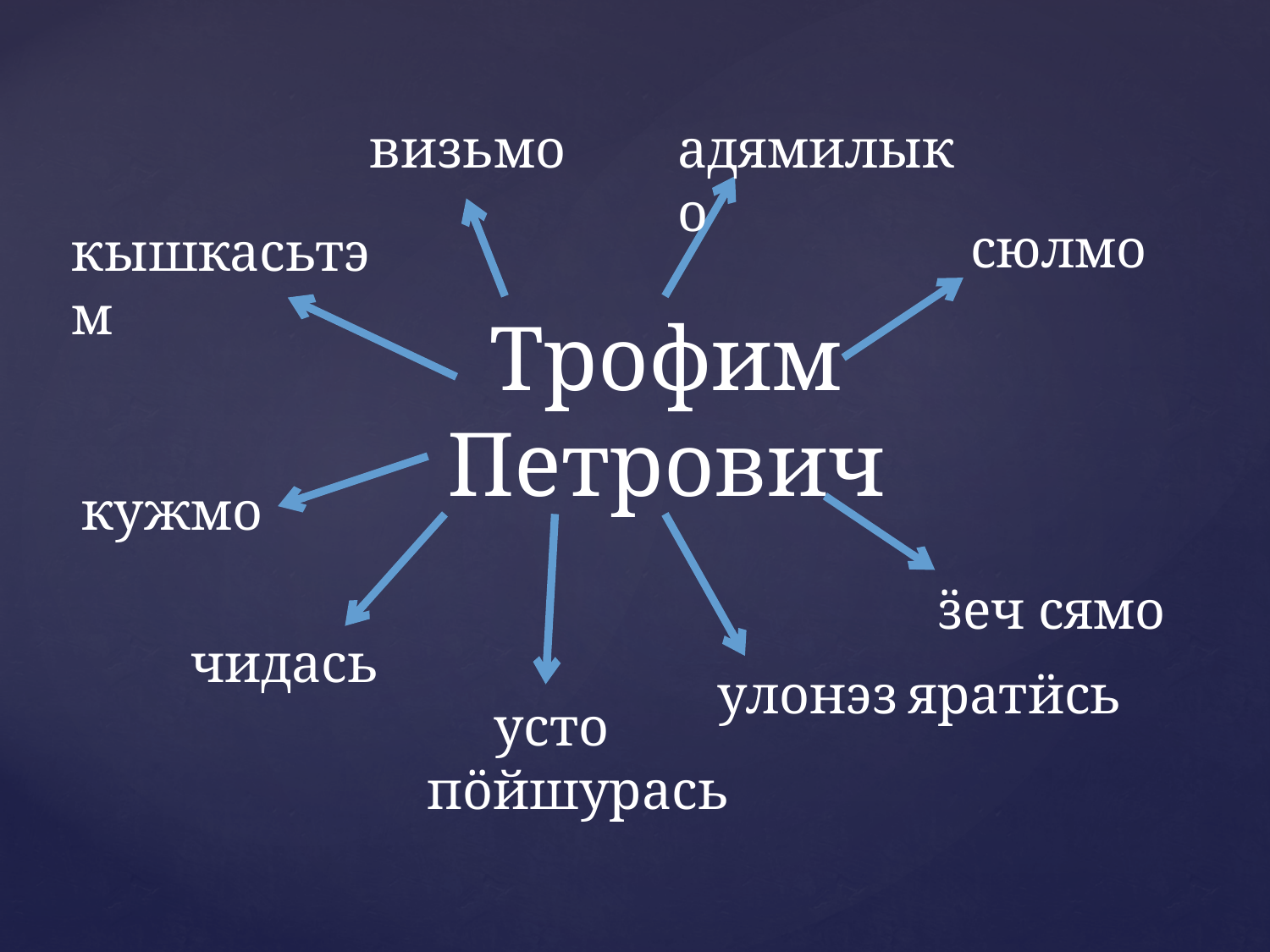

адямилыко
визьмо
сюлмо
кышкасьтэм
Трофим Петрович
кужмо
ӟеч сямо
чидась
улонэз яратӥсь
     усто пӧйшурась